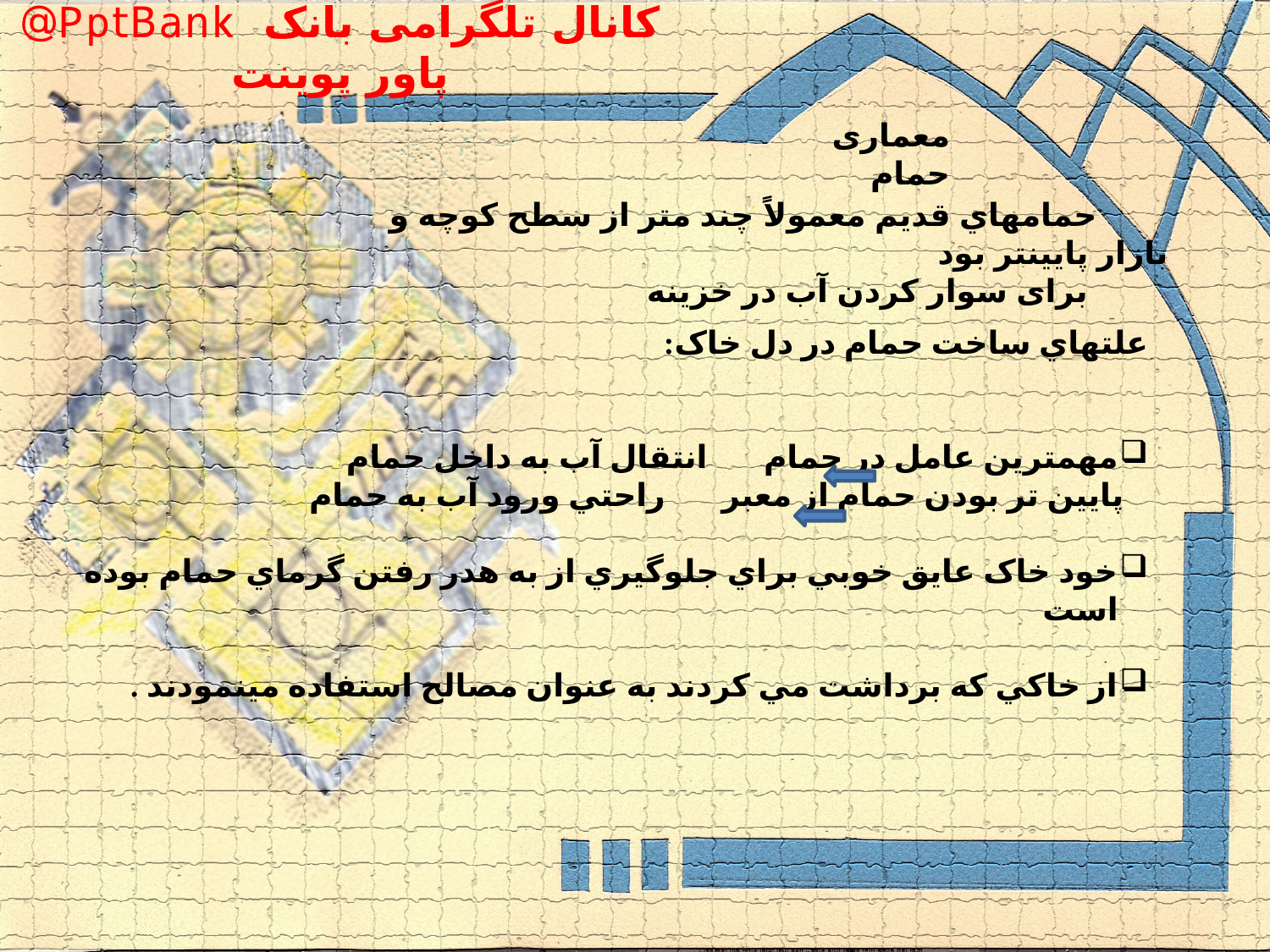

معماری حمام
        حمامهاي قديم معمولاً چند متر از سطح کوچه و بازار پايينتر بود
         برای سوار کردن آب در خزینه

علتهاي ساخت حمام در دل خاک:

مهمترين عامل در حمام       انتقال آب به داخل حمام
   پایین تر بودن حمام از معبر       راحتي ورود آب به حمام

خود خاک عايق خوبي براي جلوگيري از به هدر رفتن گرماي حمام بوده است

از خاکي که برداشت مي کردند به عنوان مصالح استفاده مينمودند .